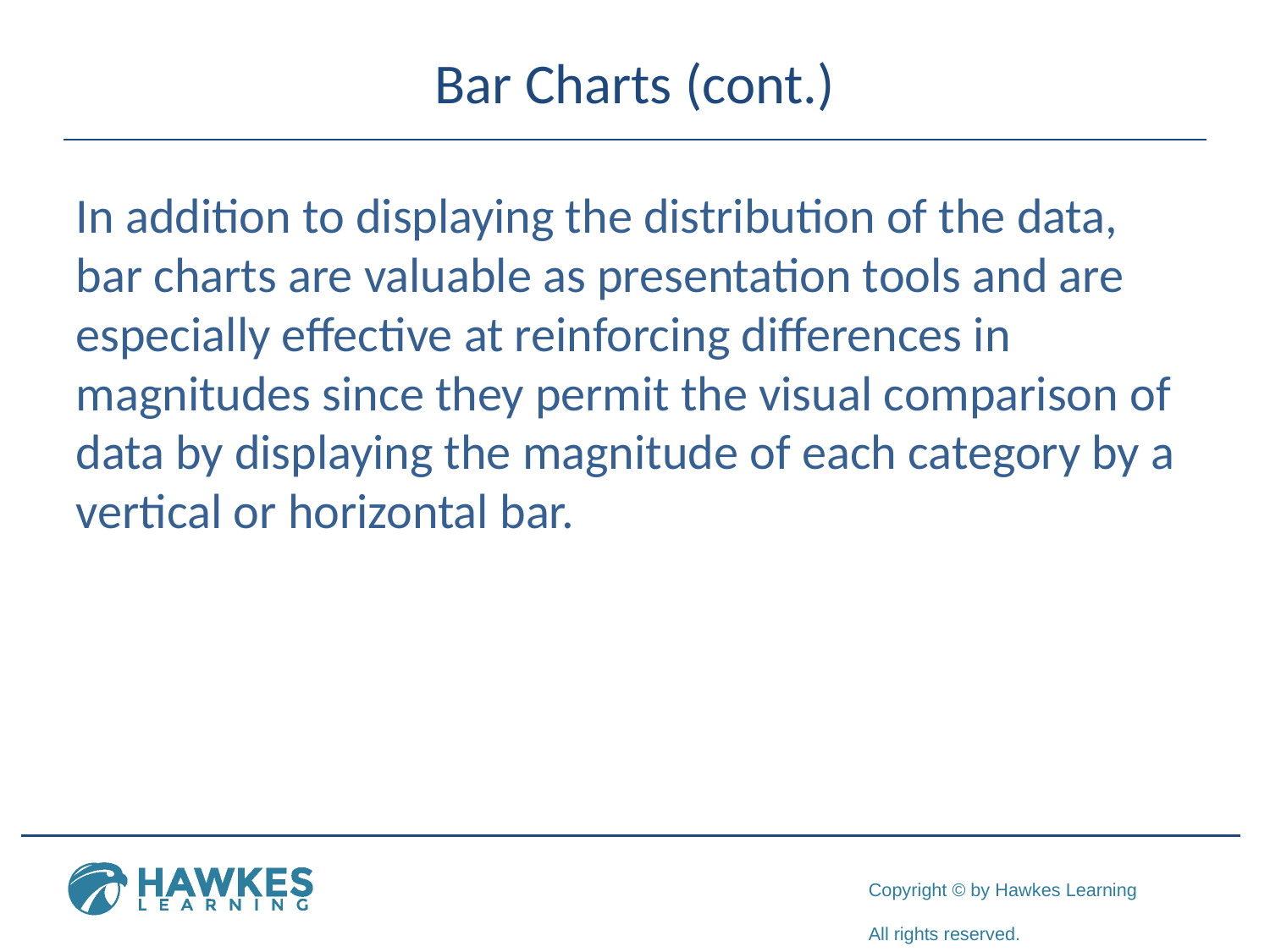

# Bar Charts (cont.)
In addition to displaying the distribution of the data, bar charts are valuable as presentation tools and are especially effective at reinforcing differences in magnitudes since they permit the visual comparison of data by displaying the magnitude of each category by a vertical or horizontal bar.